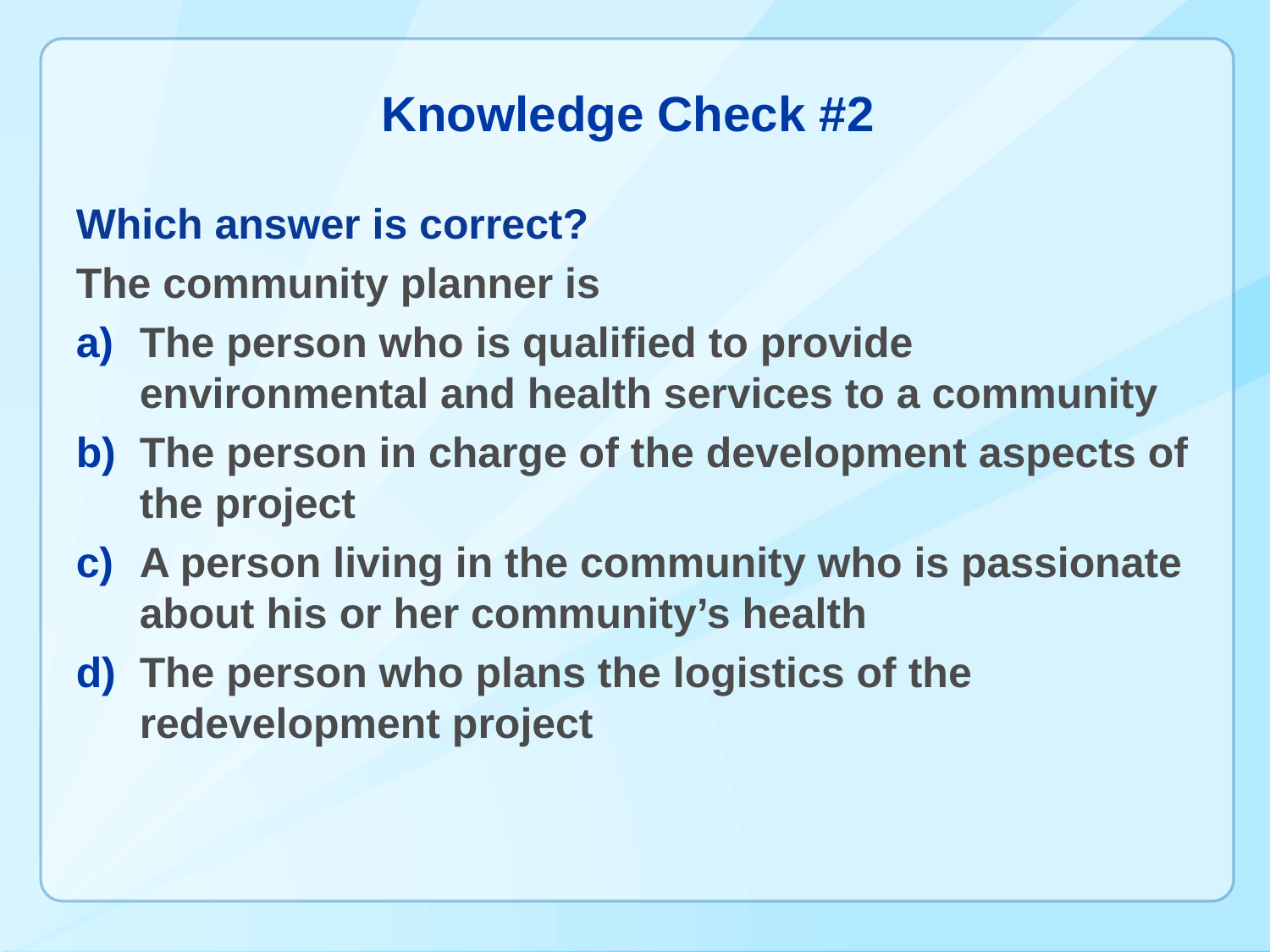

# Knowledge Check #2
Which answer is correct?
The community planner is
The person who is qualified to provide environmental and health services to a community
The person in charge of the development aspects of the project
A person living in the community who is passionate about his or her community’s health
The person who plans the logistics of the redevelopment project